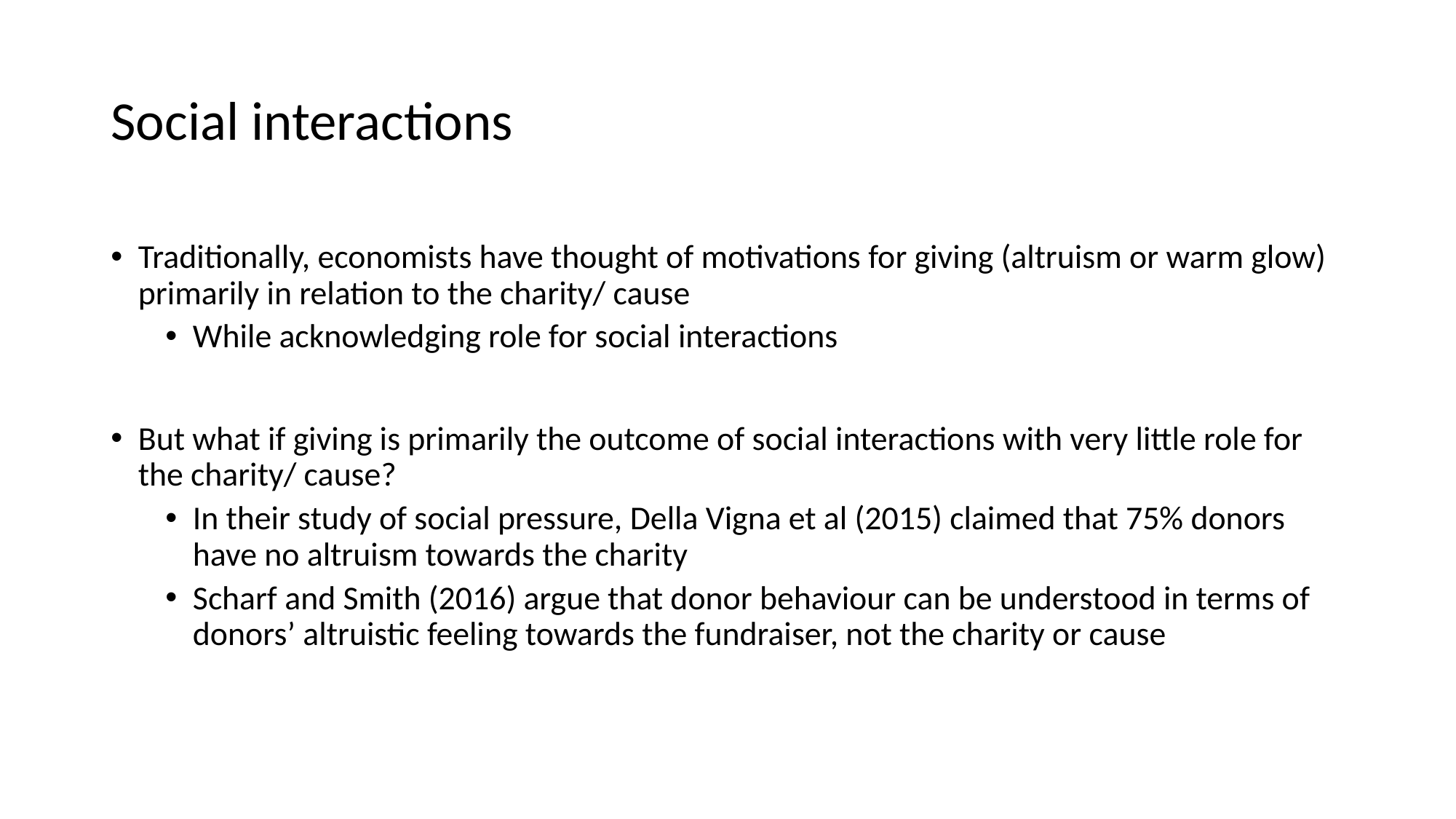

# Social interactions

Traditionally, economists have thought of motivations for giving (altruism or warm glow) primarily in relation to the charity/ cause
While acknowledging role for social interactions

But what if giving is primarily the outcome of social interactions with very little role for the charity/ cause?
In their study of social pressure, Della Vigna et al (2015) claimed that 75% donors have no altruism towards the charity
Scharf and Smith (2016) argue that donor behaviour can be understood in terms of donors’ altruistic feeling towards the fundraiser, not the charity or cause